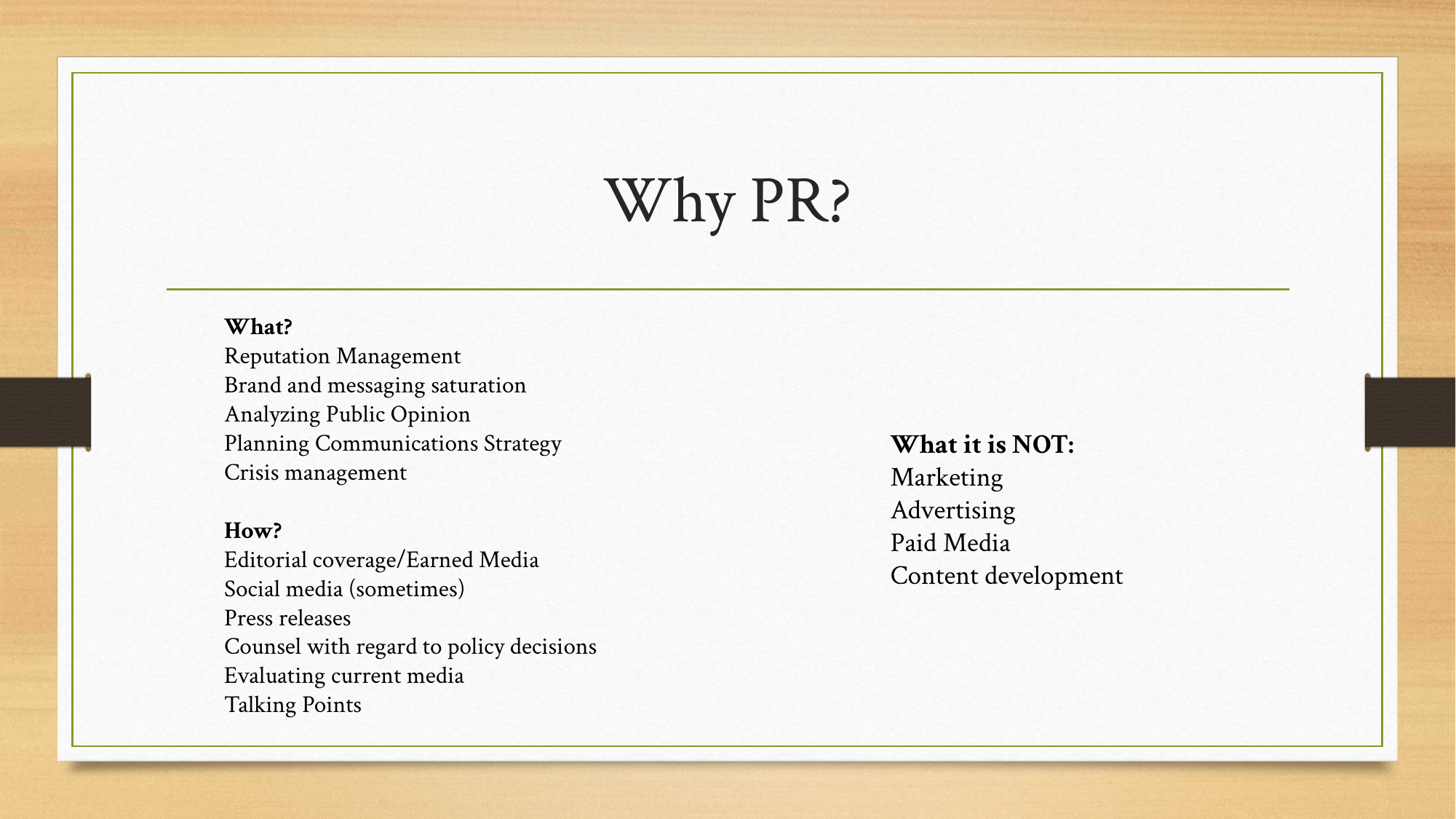

# Why PR?
What?
Reputation Management
Brand and messaging saturation
Analyzing Public Opinion
Planning Communications Strategy
Crisis management

How?
Editorial coverage/Earned Media
Social media (sometimes)
Press releases
Counsel with regard to policy decisions
Evaluating current media
Talking Points
What it is NOT:
Marketing
Advertising
Paid Media
Content development